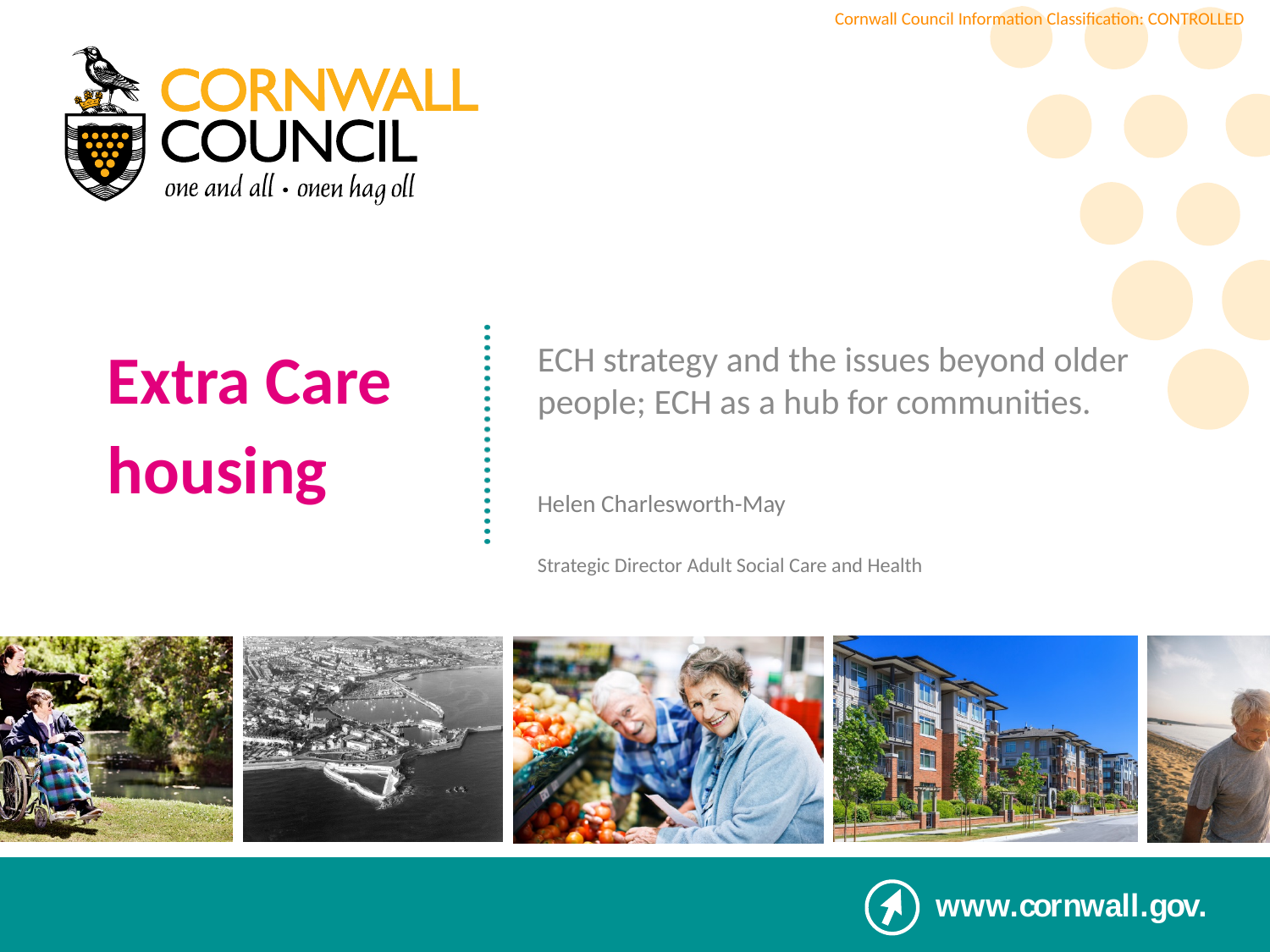

ECH strategy and the issues beyond older people; ECH as a hub for communities.

Helen Charlesworth-May
Strategic Director Adult Social Care and Health